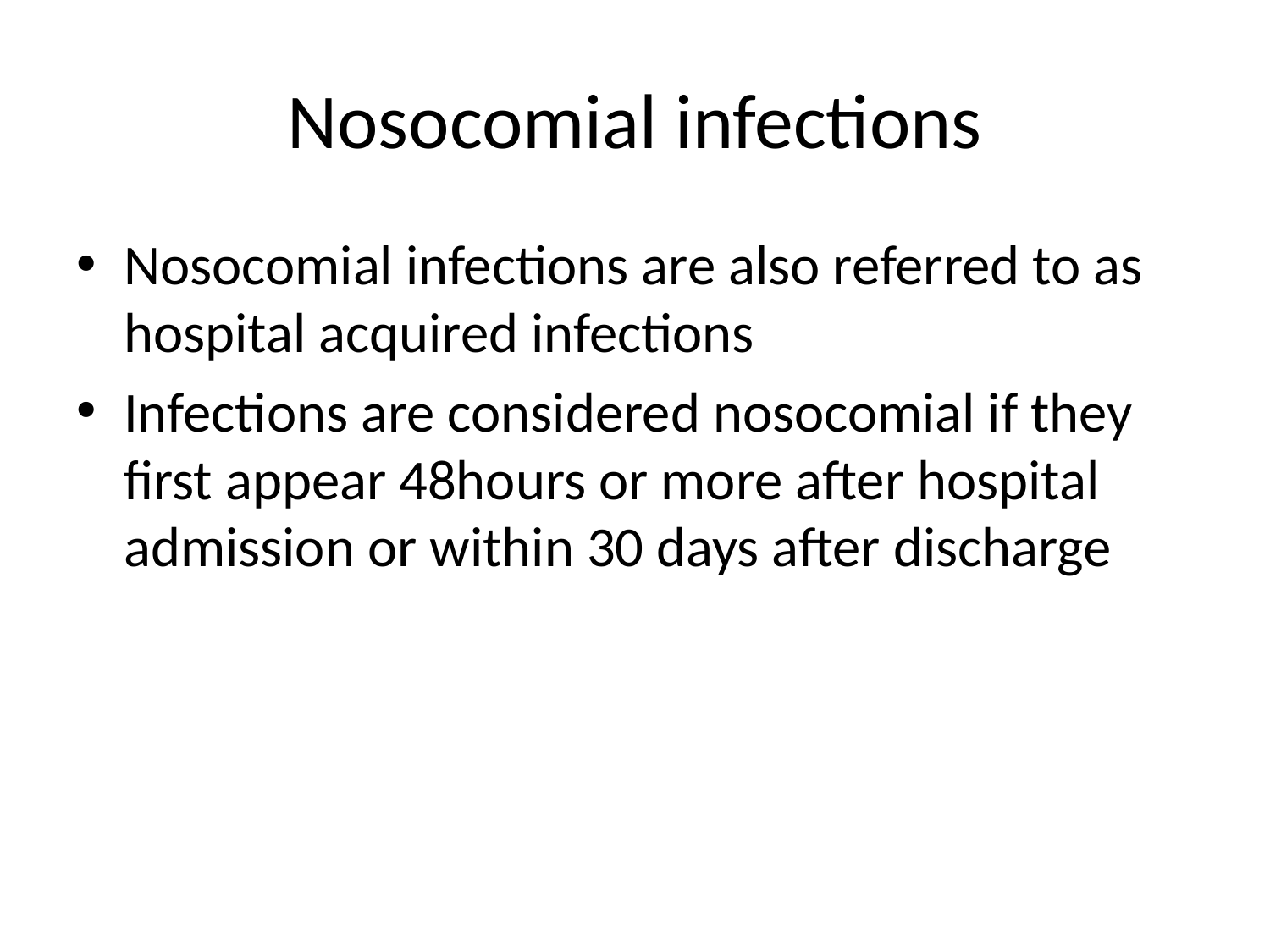

# Nosocomial infections
Nosocomial infections are also referred to as hospital acquired infections
Infections are considered nosocomial if they first appear 48hours or more after hospital admission or within 30 days after discharge